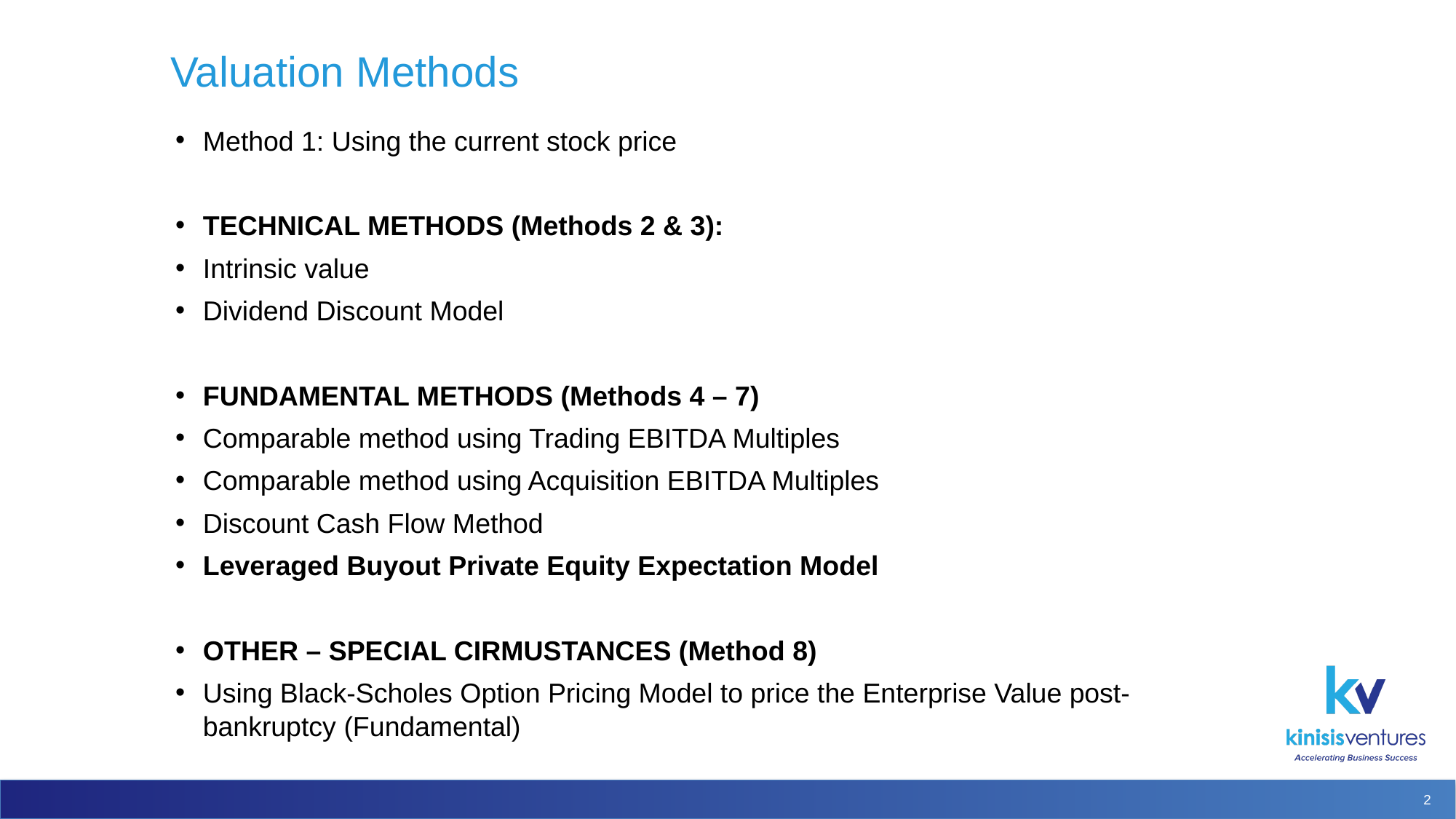

# Valuation Methods
Method 1: Using the current stock price

TECHNICAL METHODS (Methods 2 & 3):
Intrinsic value
Dividend Discount Model

FUNDAMENTAL METHODS (Methods 4 – 7)
Comparable method using Trading EBITDA Multiples
Comparable method using Acquisition EBITDA Multiples
Discount Cash Flow Method
Leveraged Buyout Private Equity Expectation Model

OTHER – SPECIAL CIRMUSTANCES (Method 8)
Using Black-Scholes Option Pricing Model to price the Enterprise Value post-bankruptcy (Fundamental)

2